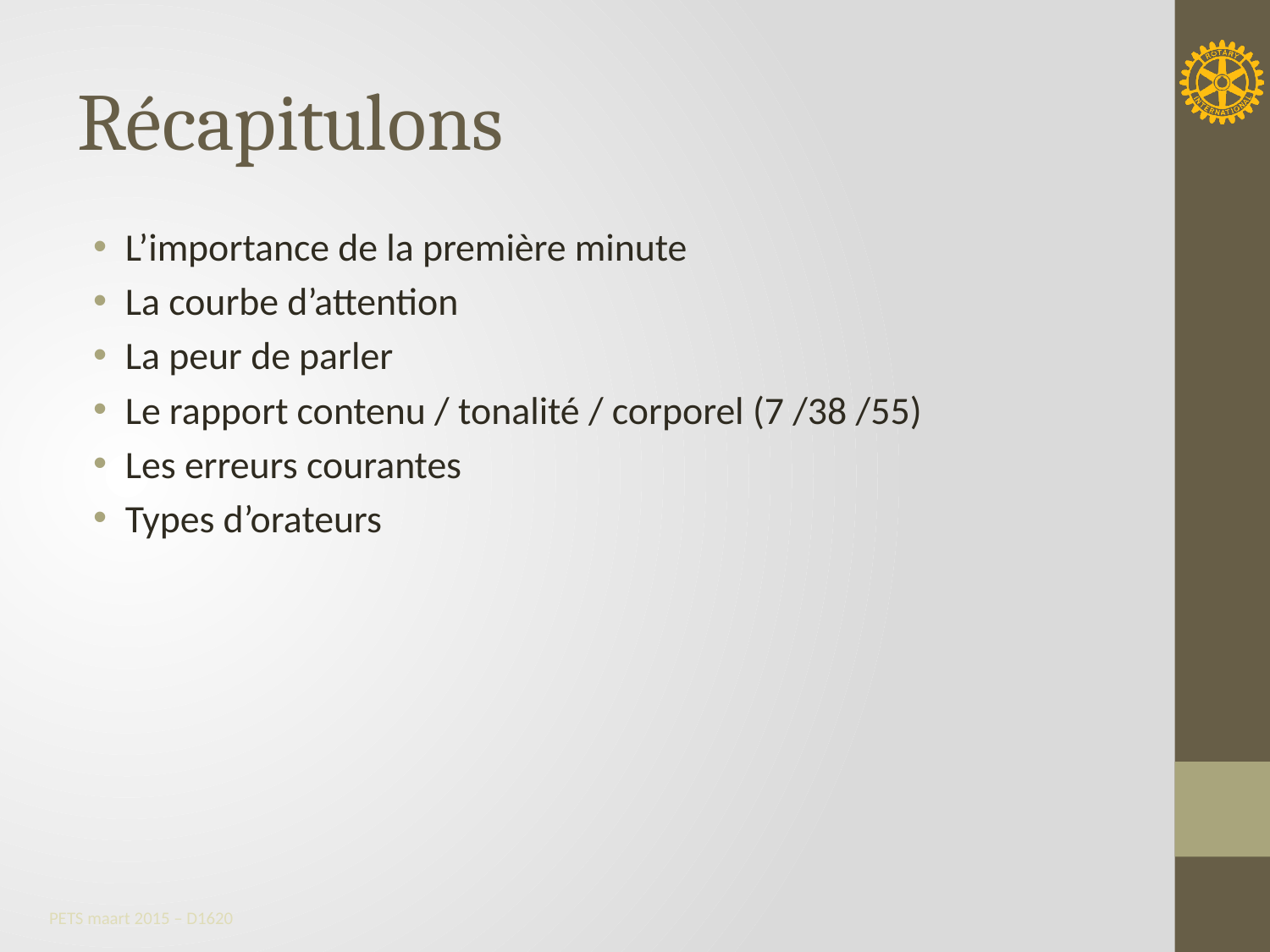

# Récapitulons
L’importance de la première minute
La courbe d’attention
La peur de parler
Le rapport contenu / tonalité / corporel (7 /38 /55)
Les erreurs courantes
Types d’orateurs